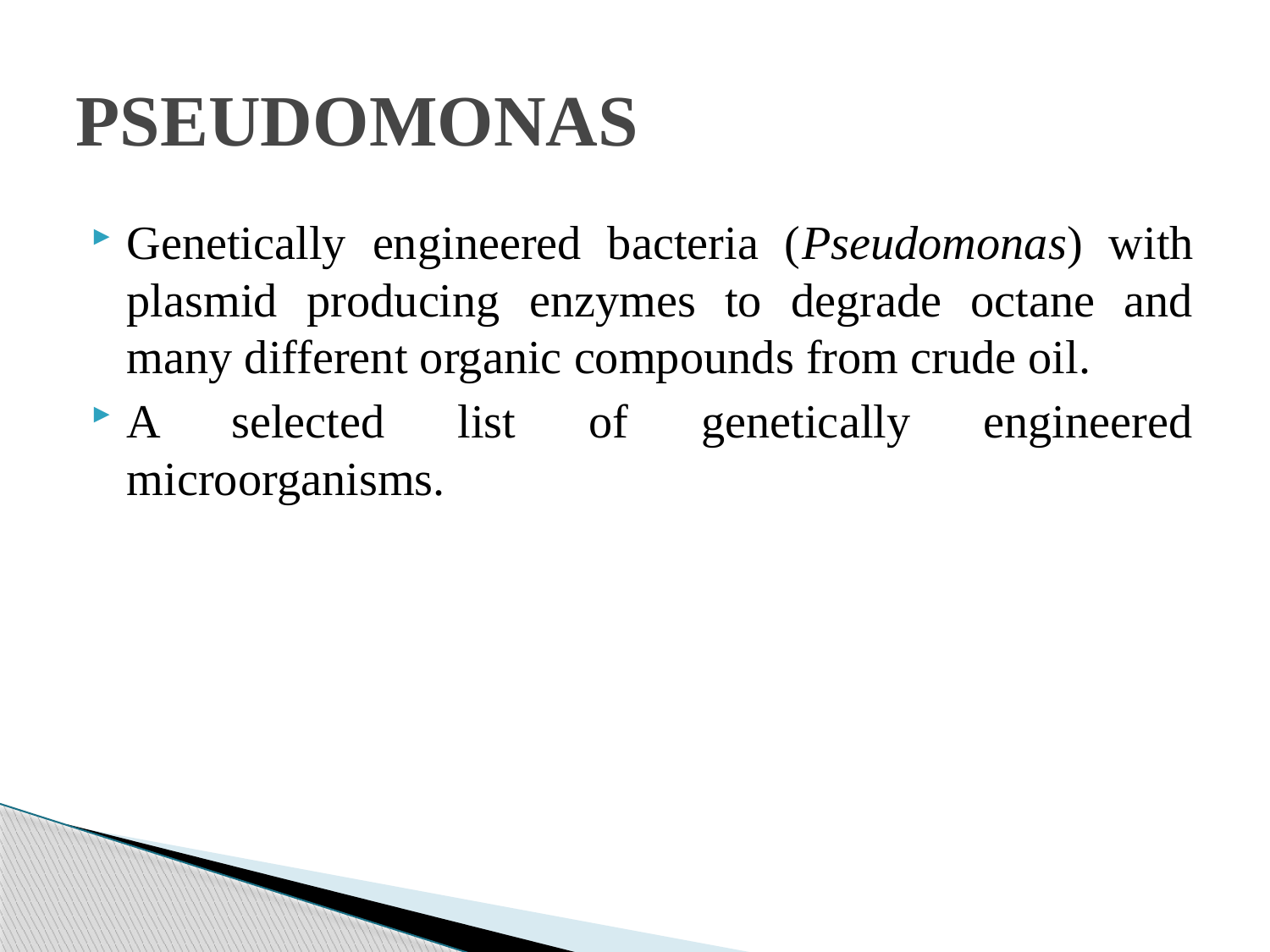

# PSEUDOMONAS
Genetically engineered bacteria (Pseudomonas) with plasmid producing enzymes to degrade octane and many different organic compounds from crude oil.
A selected list of genetically engineered microorganisms.